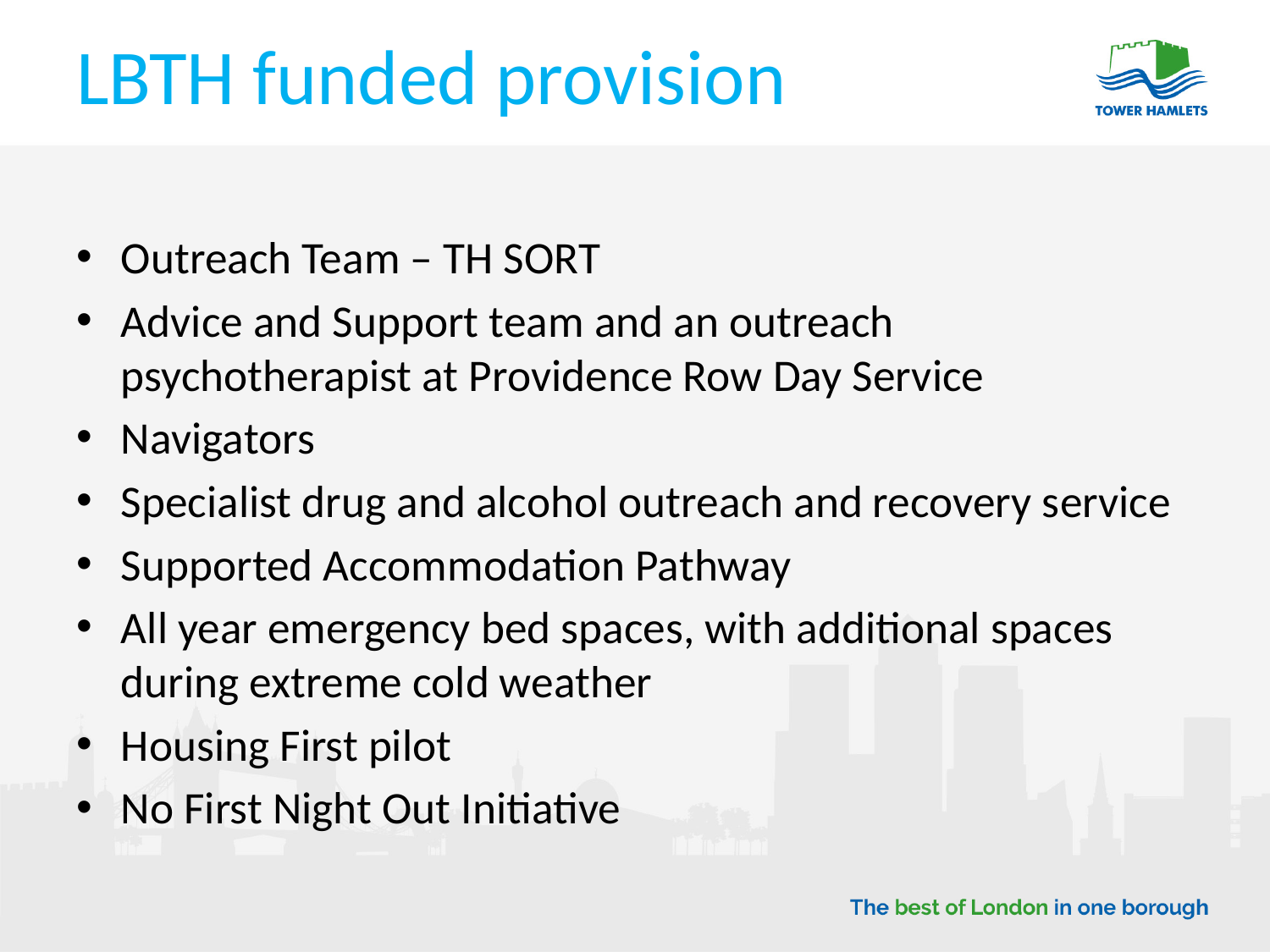

# LBTH funded provision
Outreach Team – TH SORT
Advice and Support team and an outreach psychotherapist at Providence Row Day Service
Navigators
Specialist drug and alcohol outreach and recovery service
Supported Accommodation Pathway
All year emergency bed spaces, with additional spaces during extreme cold weather
Housing First pilot
No First Night Out Initiative